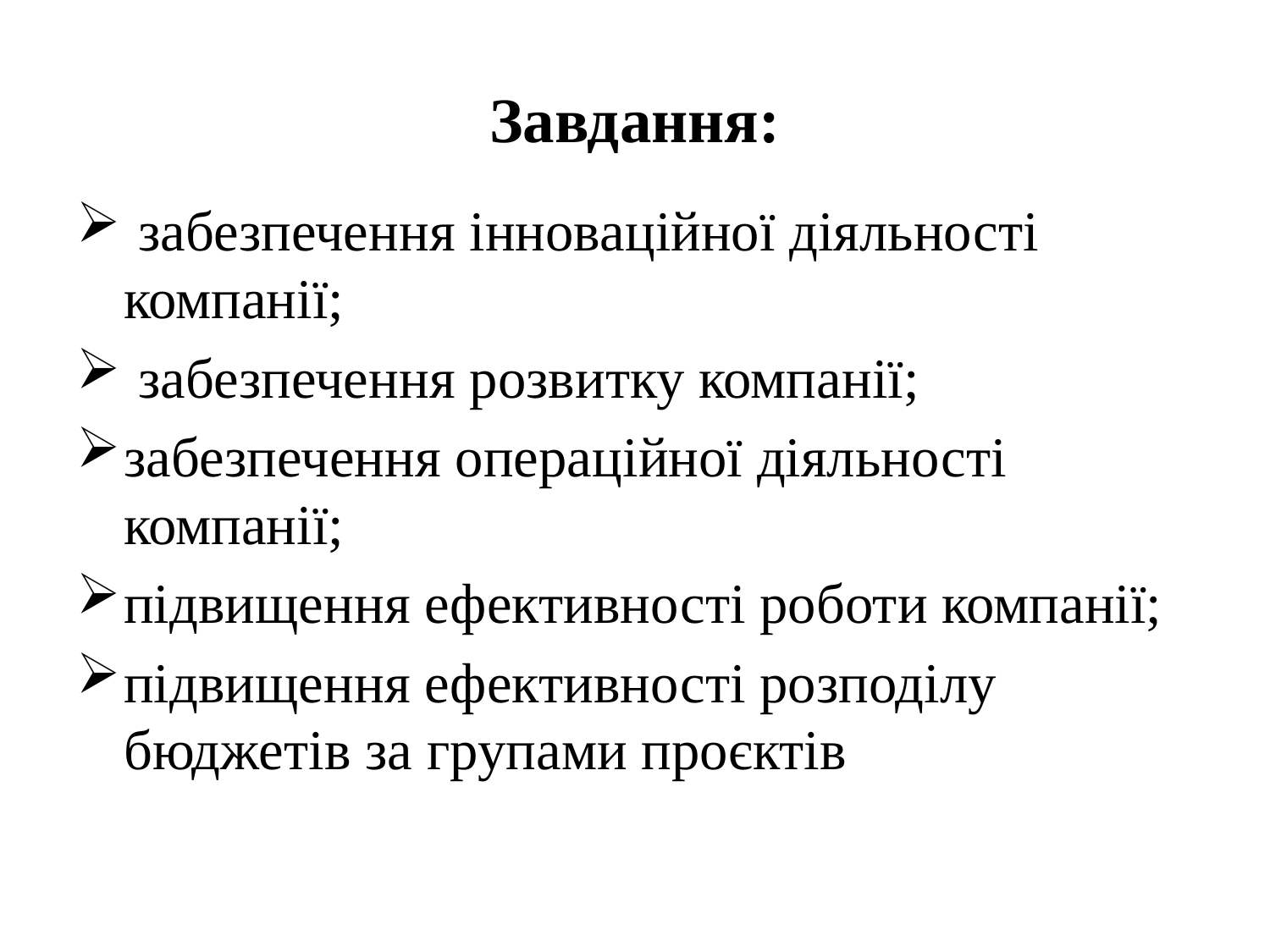

# Завдання:
 забезпечення інноваційної діяльності компанії;
 забезпечення розвитку компанії;
забезпечення операційної діяльності компанії;
підвищення ефективності роботи компанії;
підвищення ефективності розподілу бюджетів за групами проєктів